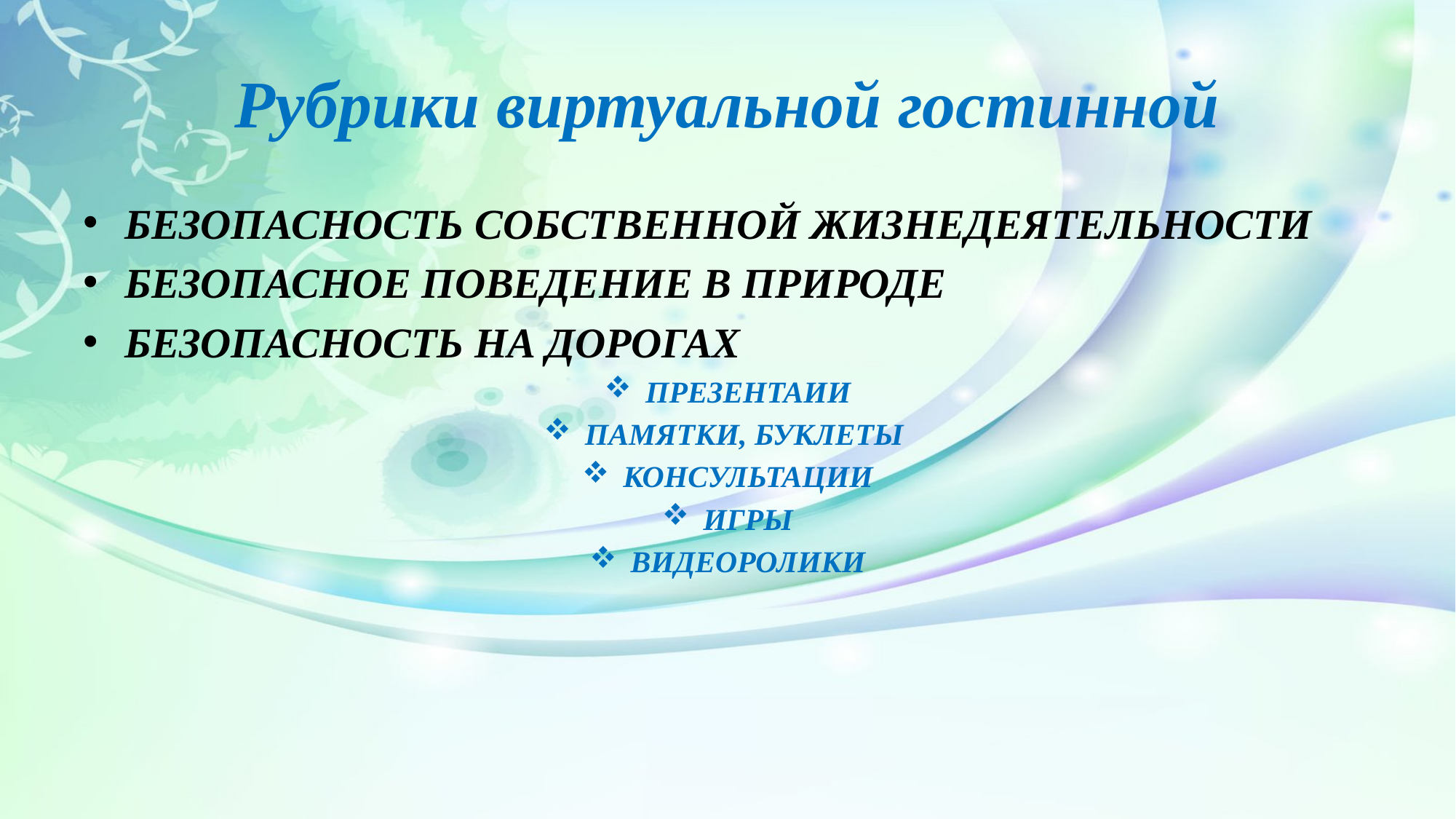

# Рубрики виртуальной гостинной
БЕЗОПАСНОСТЬ СОБСТВЕННОЙ ЖИЗНЕДЕЯТЕЛЬНОСТИ
БЕЗОПАСНОЕ ПОВЕДЕНИЕ В ПРИРОДЕ
БЕЗОПАСНОСТЬ НА ДОРОГАХ
ПРЕЗЕНТАИИ
ПАМЯТКИ, БУКЛЕТЫ
КОНСУЛЬТАЦИИ
ИГРЫ
ВИДЕОРОЛИКИ